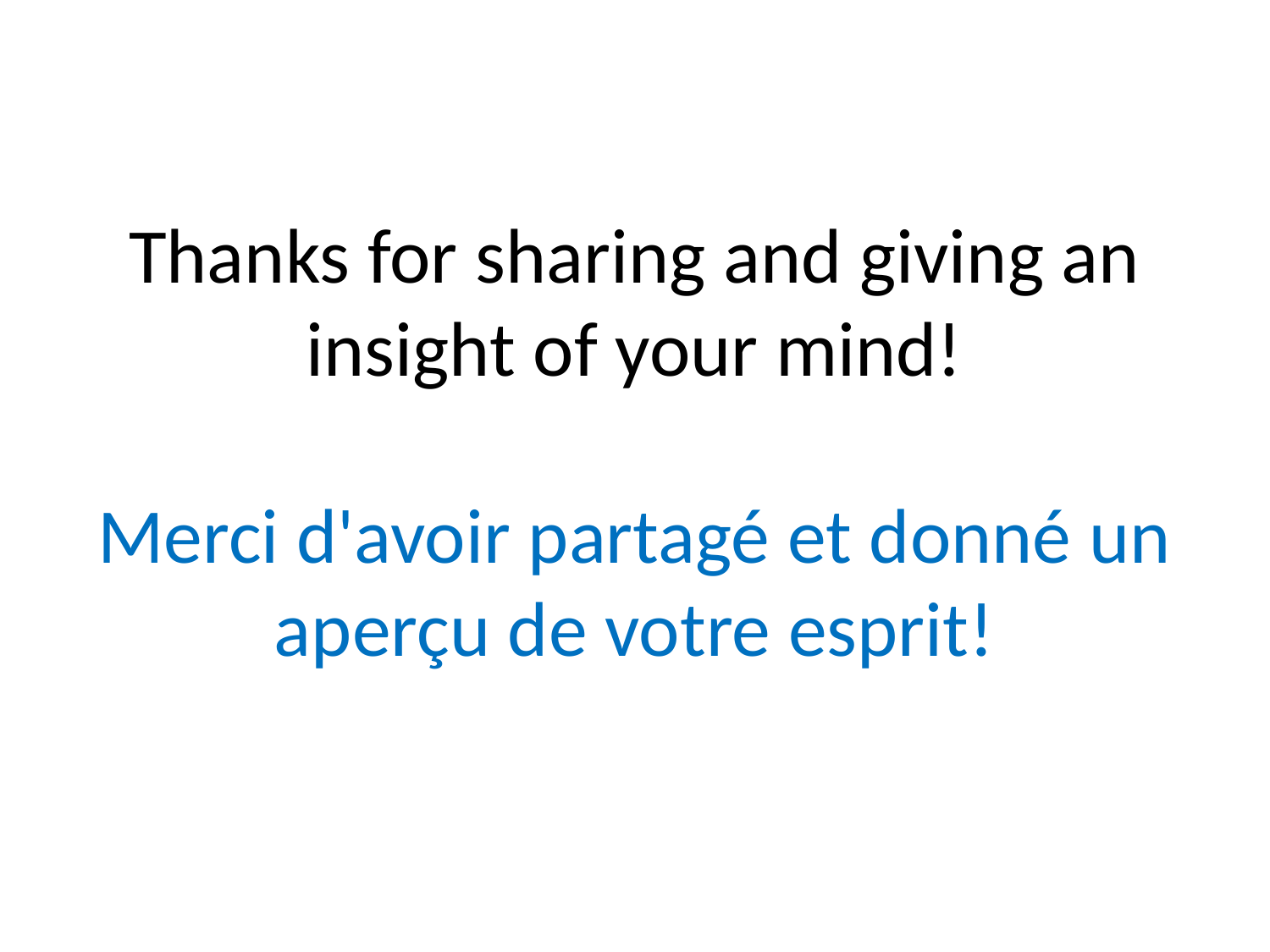

# Thanks for sharing and giving an insight of your mind! Merci d'avoir partagé et donné un aperçu de votre esprit!